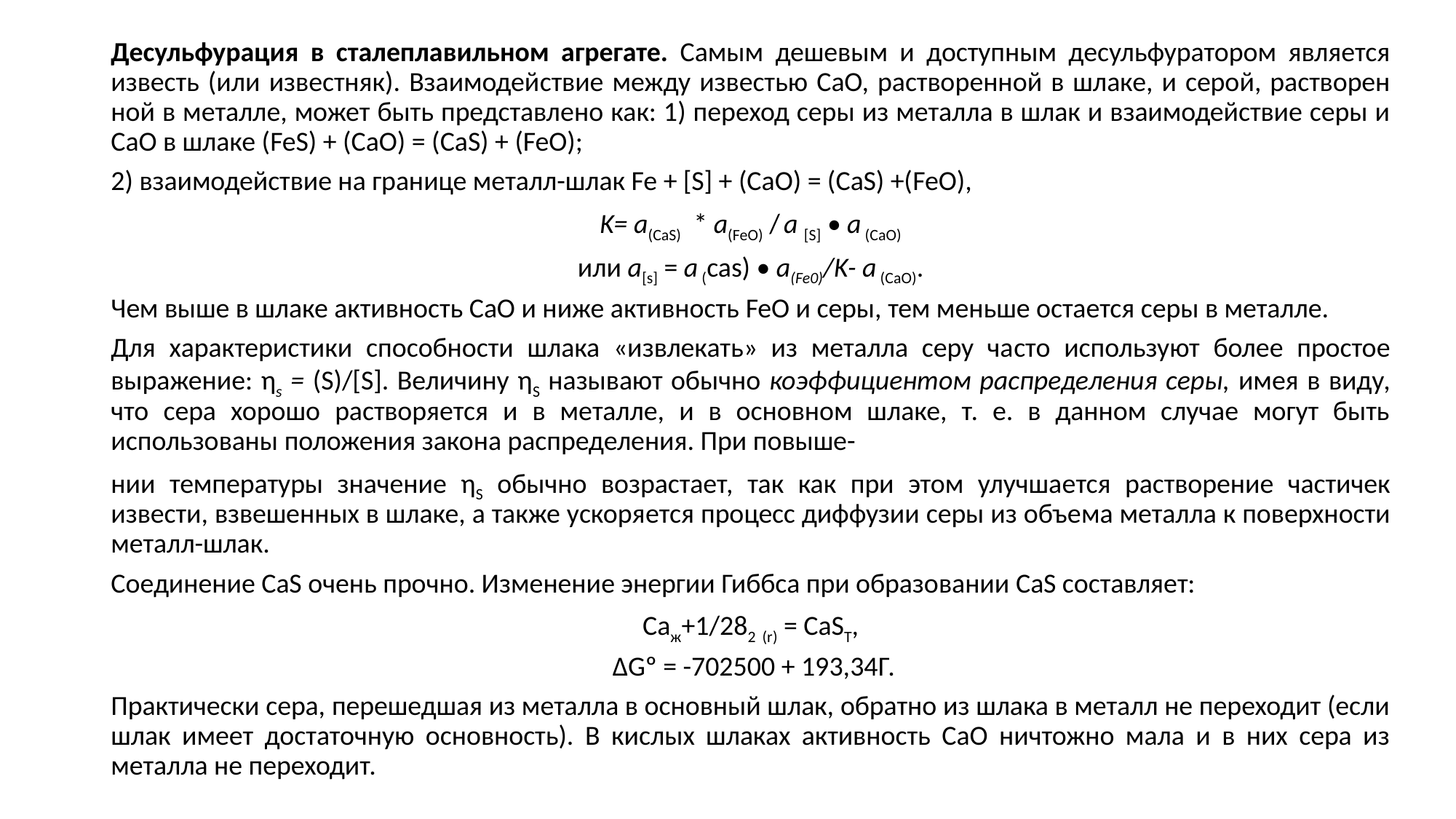

Десульфурация в сталепла­вильном агрегате. Самым дешевым и доступным десульфуратором является известь (или известняк). Взаимодей­ствие между известью СаО, раство­ренной в шлаке, и серой, растворен­ной в металле, может быть представле­но как: 1) переход серы из металла в шлак и взаимодействие серы и СаО в шлаке (FeS) + (СаО) = (CaS) + (FeO);
2) взаимодействие на границе ме­талл-шлак Fe + [S] + (СаО) = (CaS) +(FeO),
K= a(CaS)  * a(FeO) / a [S] • a (СаО)
или a[s] = a (cas) • a(Fe0)/K- a (СаО).
Чем выше в шлаке активность СаО и ниже активность FeO и серы, тем меньше остается серы в металле.
Для характеристики способности шлака «извлекать» из металла серу ча­сто используют более простое выраже­ние: ηs = (S)/[S]. Величину ηS называ­ют обычно коэффициентом распреде­ления серы, имея в виду, что сера хо­рошо растворяется и в металле, и в основном шлаке, т. е. в данном случае могут быть использованы положения закона распределения. При повыше-
нии температуры значение ηS обычно возрастает, так как при этом улучша­ется растворение частичек извести, взвешенных в шлаке, а также ускоря­ется процесс диффузии серы из объе­ма металла к поверхности металл-шлак.
Соединение CaS очень прочно. Из­менение энергии Гиббса при образо­вании CaS составляет:
Саж+1/282 (r) = CaST,
 ΔGº = -702500 + 193,34Г.
Практически сера, перешедшая из металла в основный шлак, обратно из шлака в металл не переходит (если шлак имеет достаточную основность). В кислых шлаках активность СаО ничтожно мала и в них сера из металла не переходит.